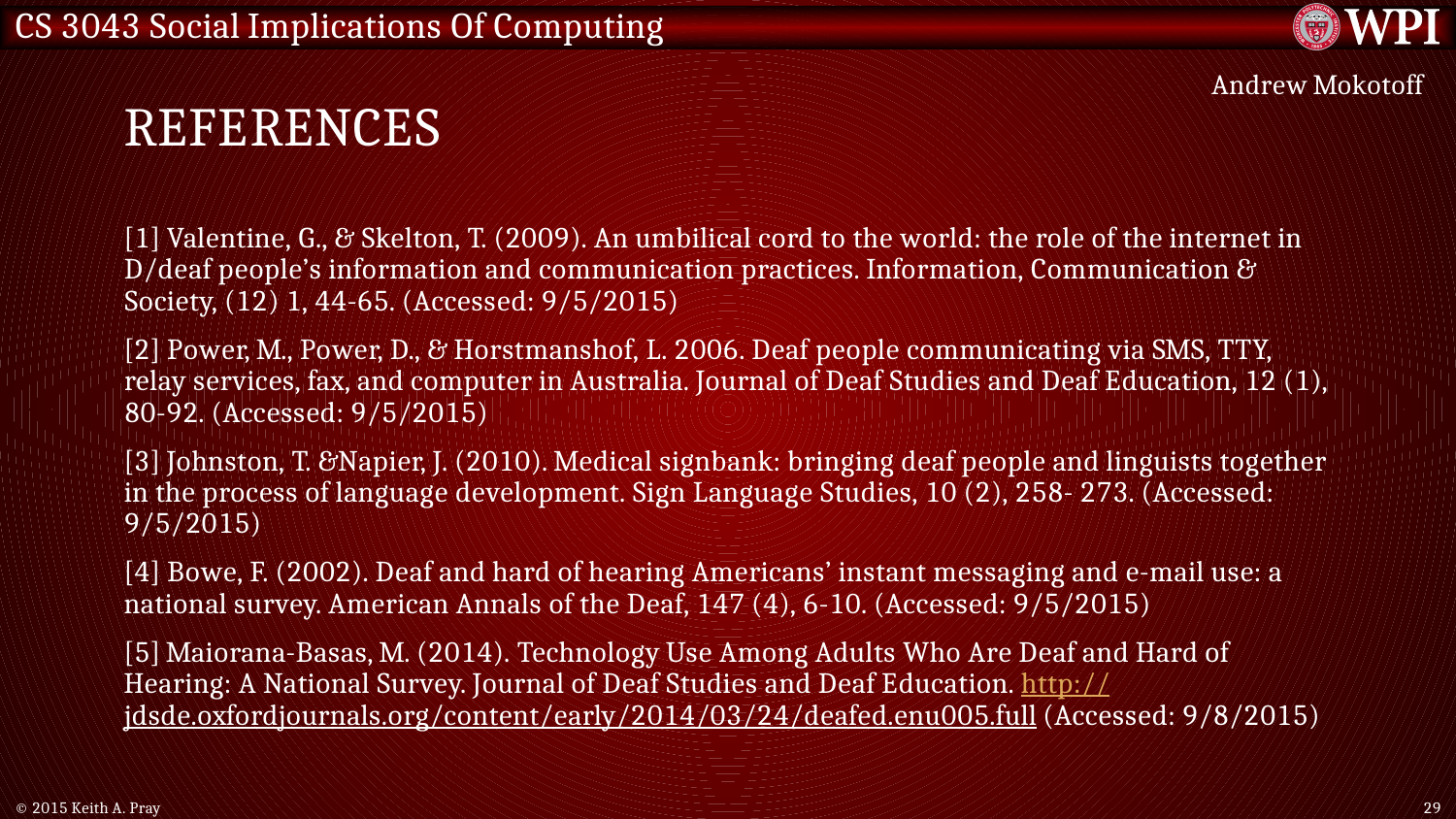

# References
Andrew Mokotoff
[1] Valentine, G., & Skelton, T. (2009). An umbilical cord to the world: the role of the internet in D/deaf people’s information and communication practices. Information, Communication & Society, (12) 1, 44-65. (Accessed: 9/5/2015)
[2] Power, M., Power, D., & Horstmanshof, L. 2006. Deaf people communicating via SMS, TTY, relay services, fax, and computer in Australia. Journal of Deaf Studies and Deaf Education, 12 (1), 80-92. (Accessed: 9/5/2015)
[3] Johnston, T. &Napier, J. (2010). Medical signbank: bringing deaf people and linguists together in the process of language development. Sign Language Studies, 10 (2), 258- 273. (Accessed: 9/5/2015)
[4] Bowe, F. (2002). Deaf and hard of hearing Americans’ instant messaging and e-mail use: a national survey. American Annals of the Deaf, 147 (4), 6-10. (Accessed: 9/5/2015)
[5] Maiorana-Basas, M. (2014). Technology Use Among Adults Who Are Deaf and Hard of Hearing: A National Survey. Journal of Deaf Studies and Deaf Education. http://jdsde.oxfordjournals.org/content/early/2014/03/24/deafed.enu005.full (Accessed: 9/8/2015)
© 2015 Keith A. Pray
29